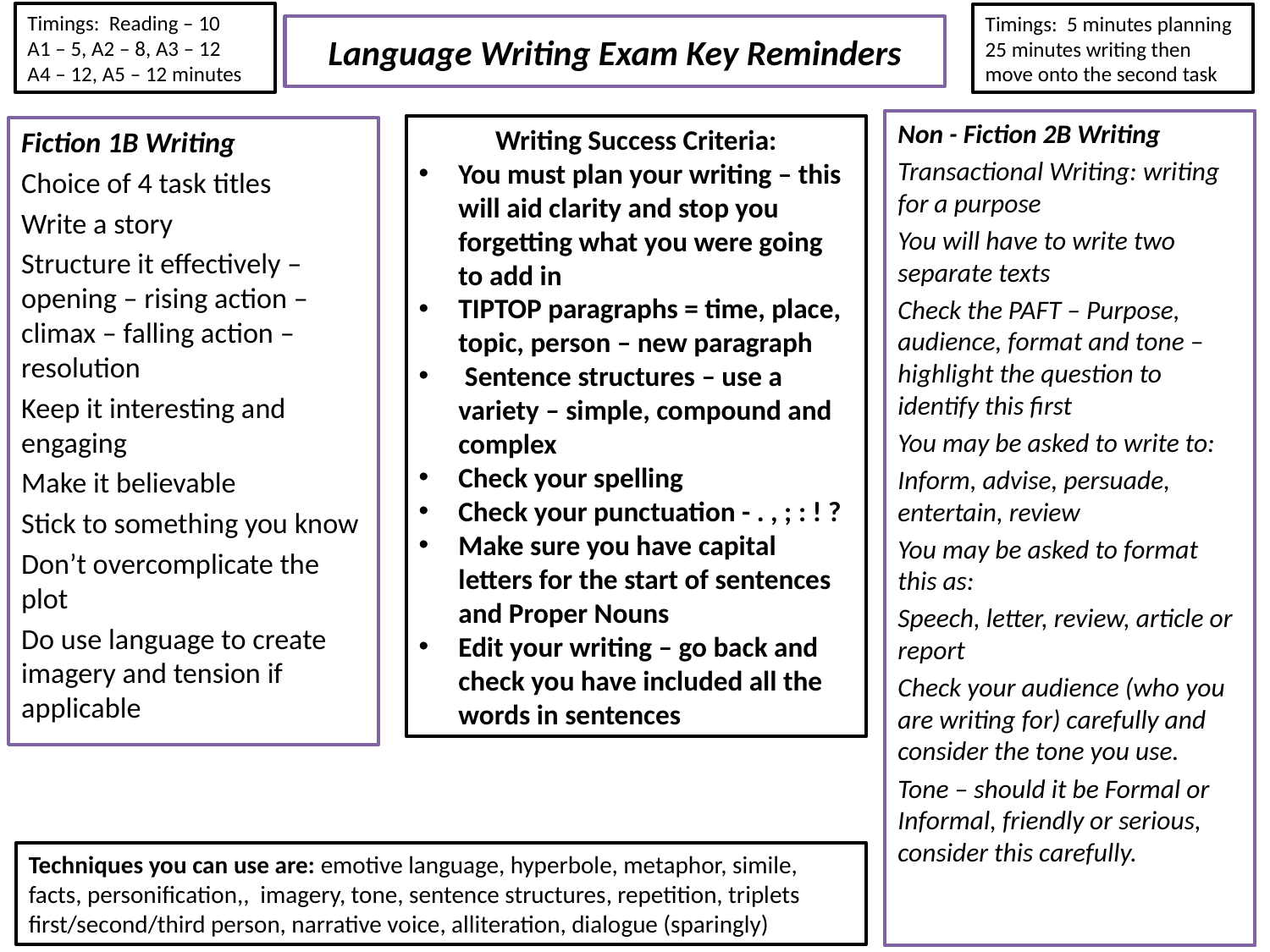

Timings:  Reading – 10
A1 – 5, A2 – 8, A3 – 12
A4 – 12, A5 – 12 minutes
Timings:  5 minutes planning 25 minutes writing then move onto the second task
# Language Writing Exam Key Reminders
Non - Fiction 2B Writing
Transactional Writing: writing for a purpose
You will have to write two separate texts
Check the PAFT – Purpose, audience, format and tone – highlight the question to identify this first
You may be asked to write to:
Inform, advise, persuade, entertain, review
You may be asked to format this as:
Speech, letter, review, article or report
Check your audience (who you are writing for) carefully and consider the tone you use.
Tone – should it be Formal or Informal, friendly or serious, consider this carefully.

Writing Success Criteria:
You must plan your writing – this will aid clarity and stop you forgetting what you were going to add in
TIPTOP paragraphs = time, place, topic, person – new paragraph
 Sentence structures – use a variety – simple, compound and complex
Check your spelling
Check your punctuation - . , ; : ! ?
Make sure you have capital letters for the start of sentences and Proper Nouns
Edit your writing – go back and check you have included all the words in sentences
Fiction 1B Writing
Choice of 4 task titles
Write a story
Structure it effectively – opening – rising action – climax – falling action – resolution
Keep it interesting and engaging
Make it believable
Stick to something you know
Don’t overcomplicate the plot
Do use language to create imagery and tension if applicable
Techniques you can use are: emotive language, hyperbole, metaphor, simile, facts, personification,,  imagery, tone, sentence structures, repetition, triplets first/second/third person, narrative voice, alliteration, dialogue (sparingly)